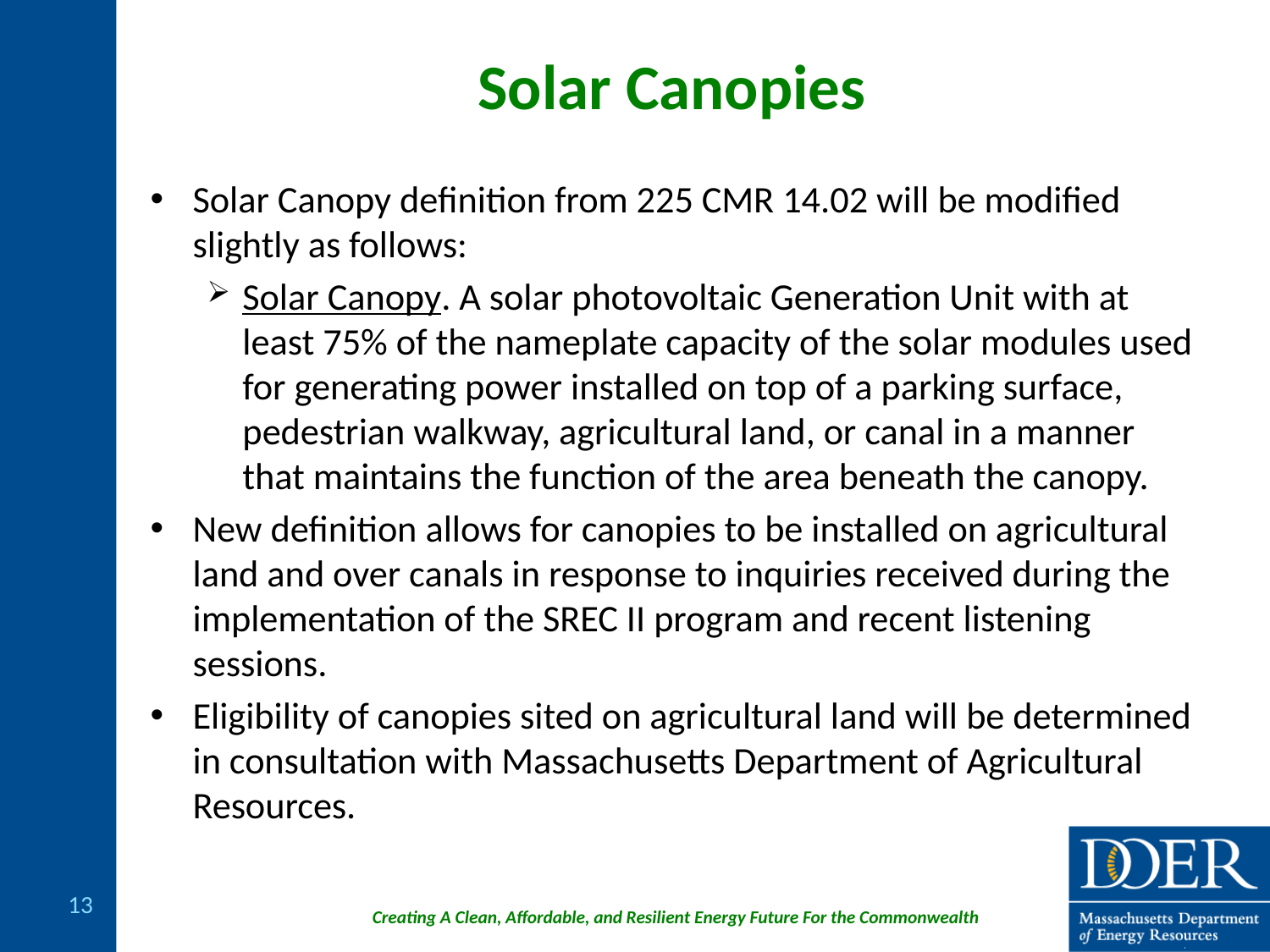

# Solar Canopies
Solar Canopy definition from 225 CMR 14.02 will be modified slightly as follows:
Solar Canopy. A solar photovoltaic Generation Unit with at least 75% of the nameplate capacity of the solar modules used for generating power installed on top of a parking surface, pedestrian walkway, agricultural land, or canal in a manner that maintains the function of the area beneath the canopy.
New definition allows for canopies to be installed on agricultural land and over canals in response to inquiries received during the implementation of the SREC II program and recent listening sessions.
Eligibility of canopies sited on agricultural land will be determined in consultation with Massachusetts Department of Agricultural Resources.

13